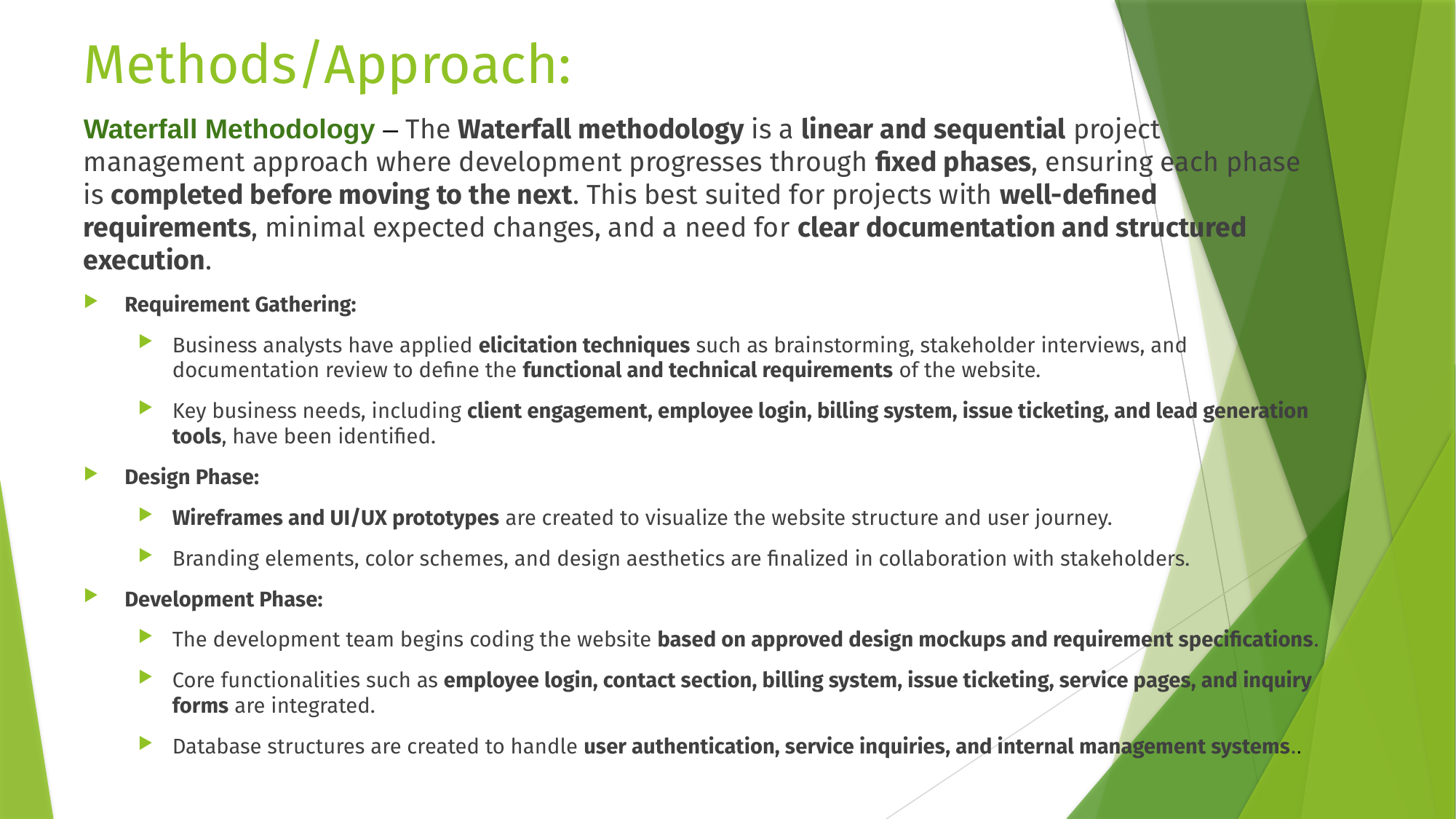

# Methods/Approach:
Waterfall Methodology – The Waterfall methodology is a linear and sequential project management approach where development progresses through fixed phases, ensuring each phase is completed before moving to the next. This best suited for projects with well-defined requirements, minimal expected changes, and a need for clear documentation and structured execution.
Requirement Gathering:
Business analysts have applied elicitation techniques such as brainstorming, stakeholder interviews, and documentation review to define the functional and technical requirements of the website.
Key business needs, including client engagement, employee login, billing system, issue ticketing, and lead generation tools, have been identified.
Design Phase:
Wireframes and UI/UX prototypes are created to visualize the website structure and user journey.
Branding elements, color schemes, and design aesthetics are finalized in collaboration with stakeholders.
Development Phase:
The development team begins coding the website based on approved design mockups and requirement specifications.
Core functionalities such as employee login, contact section, billing system, issue ticketing, service pages, and inquiry forms are integrated.
Database structures are created to handle user authentication, service inquiries, and internal management systems..